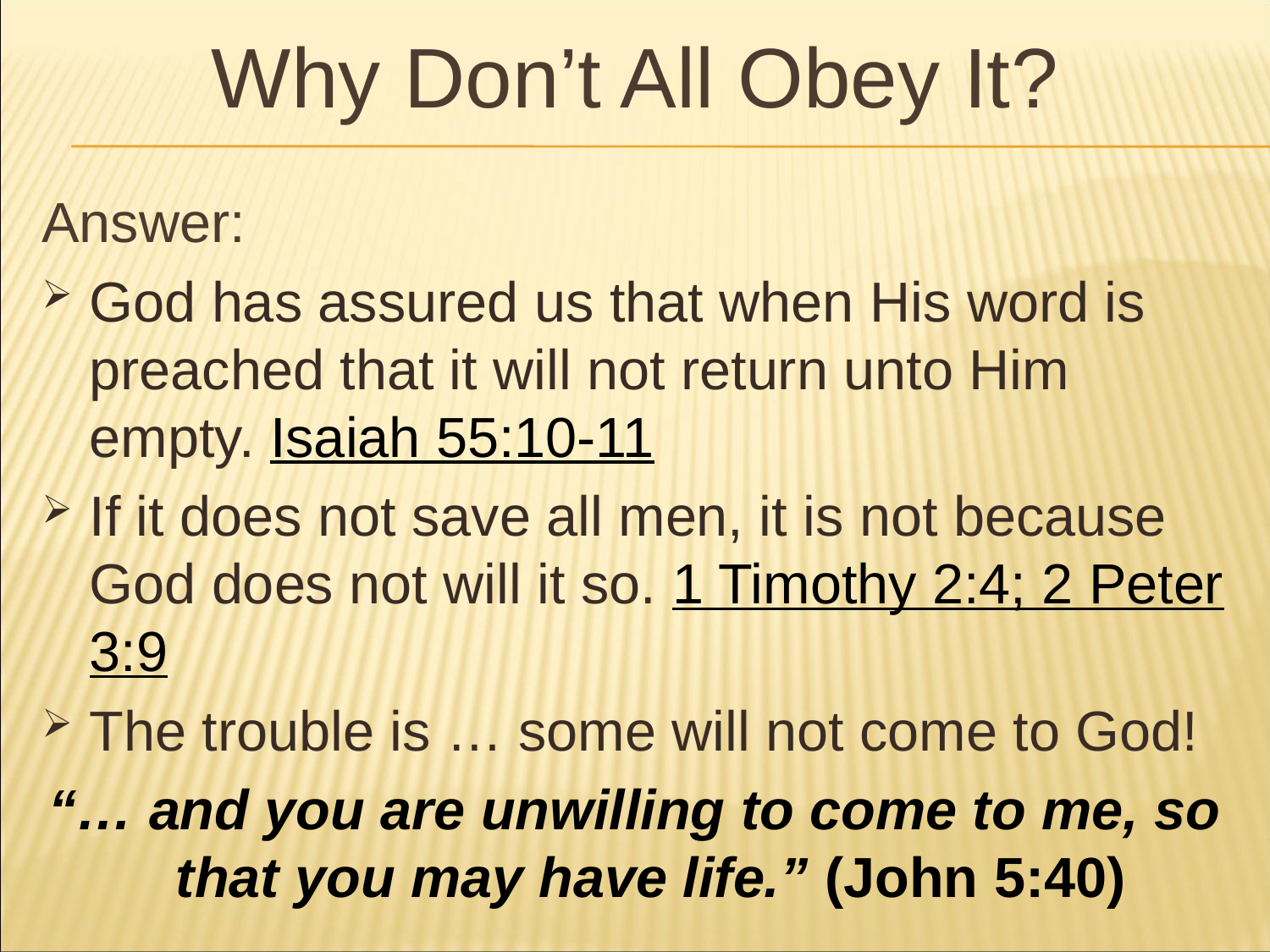

# Why Don’t All Obey It?
Answer:
God has assured us that when His word is preached that it will not return unto Him empty. Isaiah 55:10-11
If it does not save all men, it is not because God does not will it so. 1 Timothy 2:4; 2 Peter 3:9
The trouble is … some will not come to God!
“… and you are unwilling to come to me, so that you may have life.” (John 5:40)